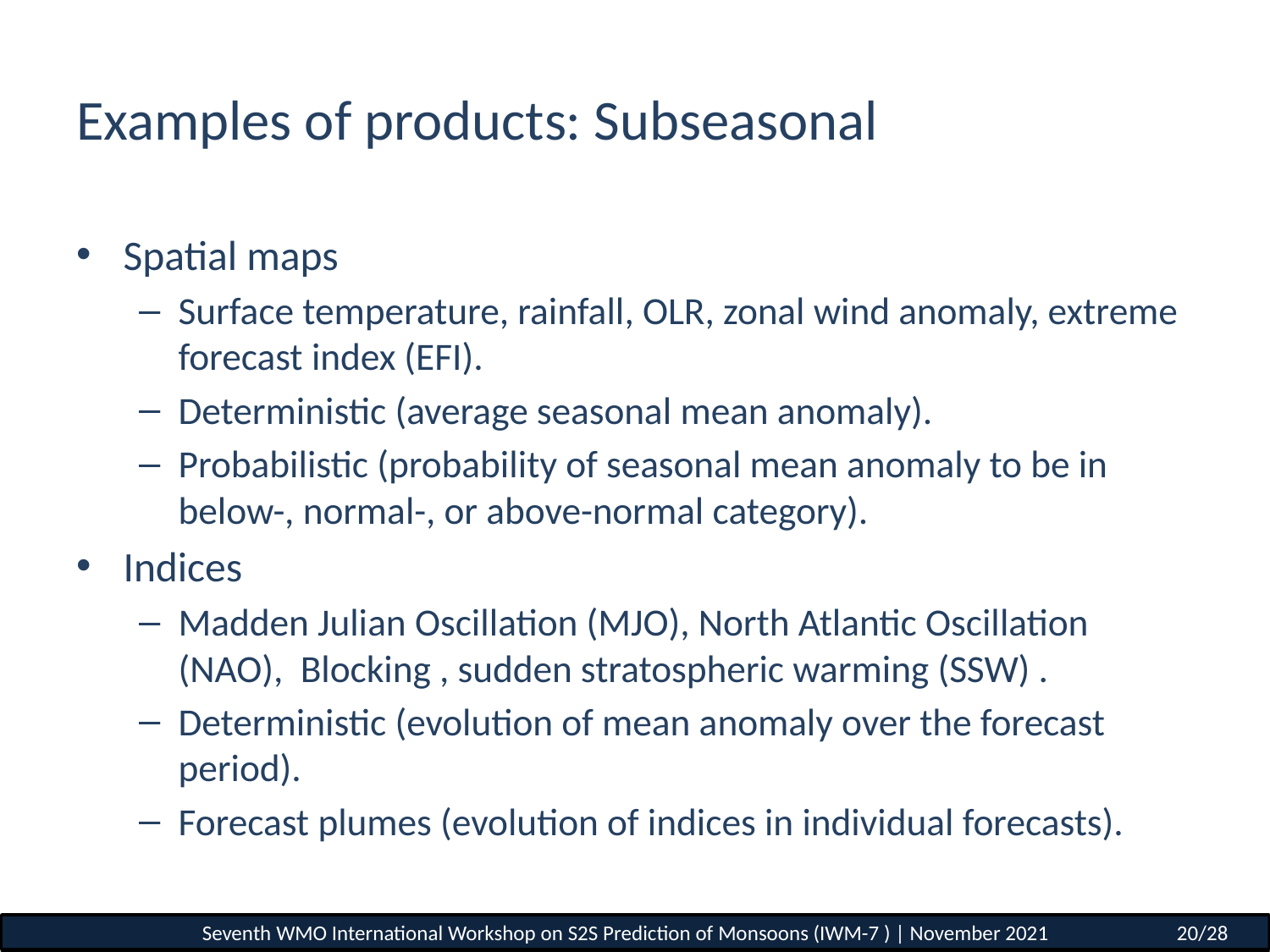

# Examples of products: Subseasonal
Spatial maps
Surface temperature, rainfall, OLR, zonal wind anomaly, extreme forecast index (EFI).
Deterministic (average seasonal mean anomaly).
Probabilistic (probability of seasonal mean anomaly to be in below-, normal-, or above-normal category).
Indices
Madden Julian Oscillation (MJO), North Atlantic Oscillation (NAO),  Blocking , sudden stratospheric warming (SSW) .
Deterministic (evolution of mean anomaly over the forecast period).
Forecast plumes (evolution of indices in individual forecasts).